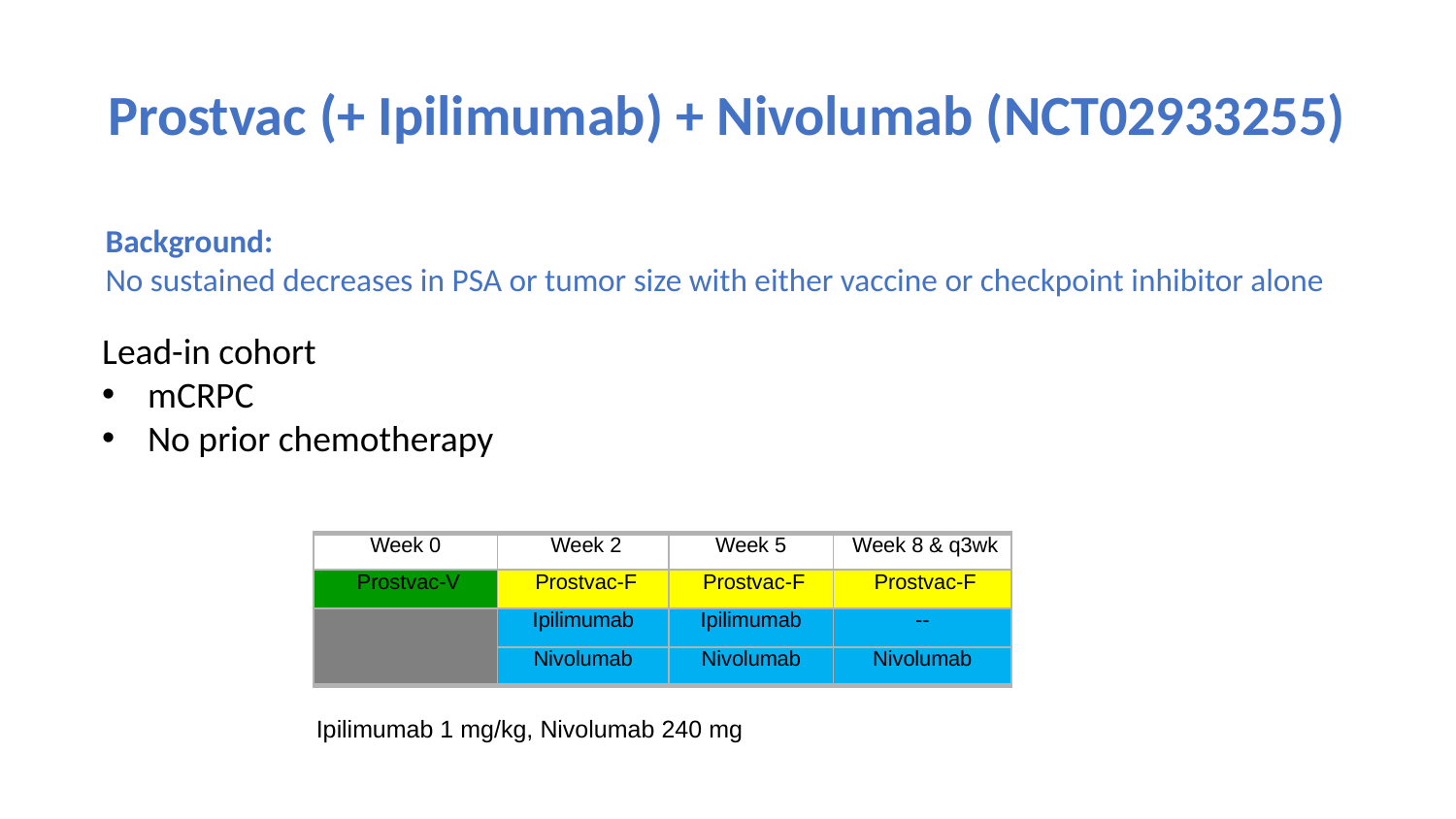

Prostvac (+ Ipilimumab) + Nivolumab (NCT02933255)
Background:
No sustained decreases in PSA or tumor size with either vaccine or checkpoint inhibitor alone
Lead-in cohort
mCRPC
No prior chemotherapy
| Week 0 | Week 2 | Week 5 | Week 8 & q3wk |
| --- | --- | --- | --- |
| Prostvac-V | Prostvac-F | Prostvac-F | Prostvac-F |
|  | Ipilimumab | Ipilimumab | -- |
|  | Nivolumab | Nivolumab | Nivolumab |
Ipilimumab 1 mg/kg, Nivolumab 240 mg